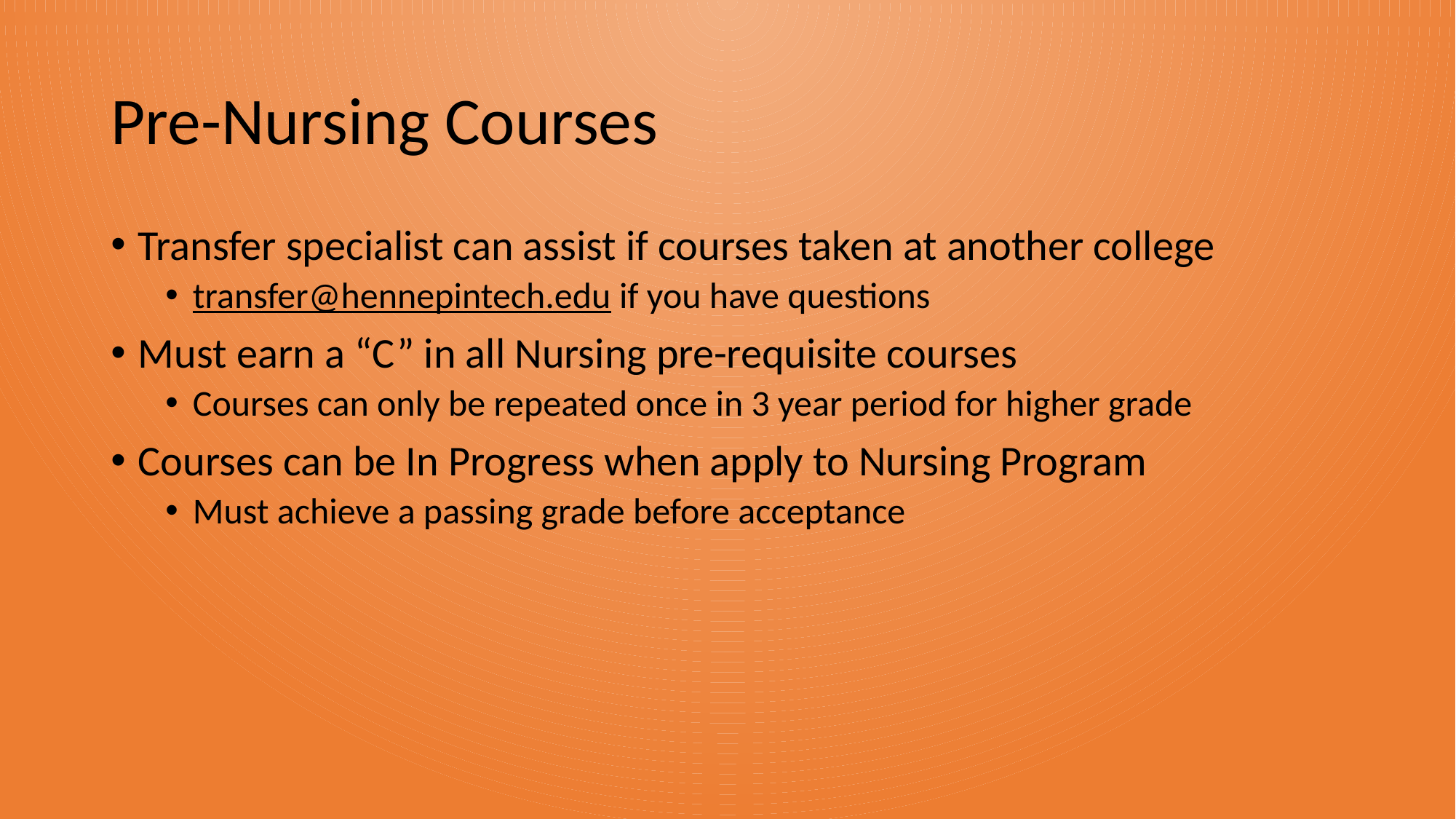

# Pre-Nursing Courses
Transfer specialist can assist if courses taken at another college
transfer@hennepintech.edu if you have questions
Must earn a “C” in all Nursing pre-requisite courses
Courses can only be repeated once in 3 year period for higher grade
Courses can be In Progress when apply to Nursing Program
Must achieve a passing grade before acceptance